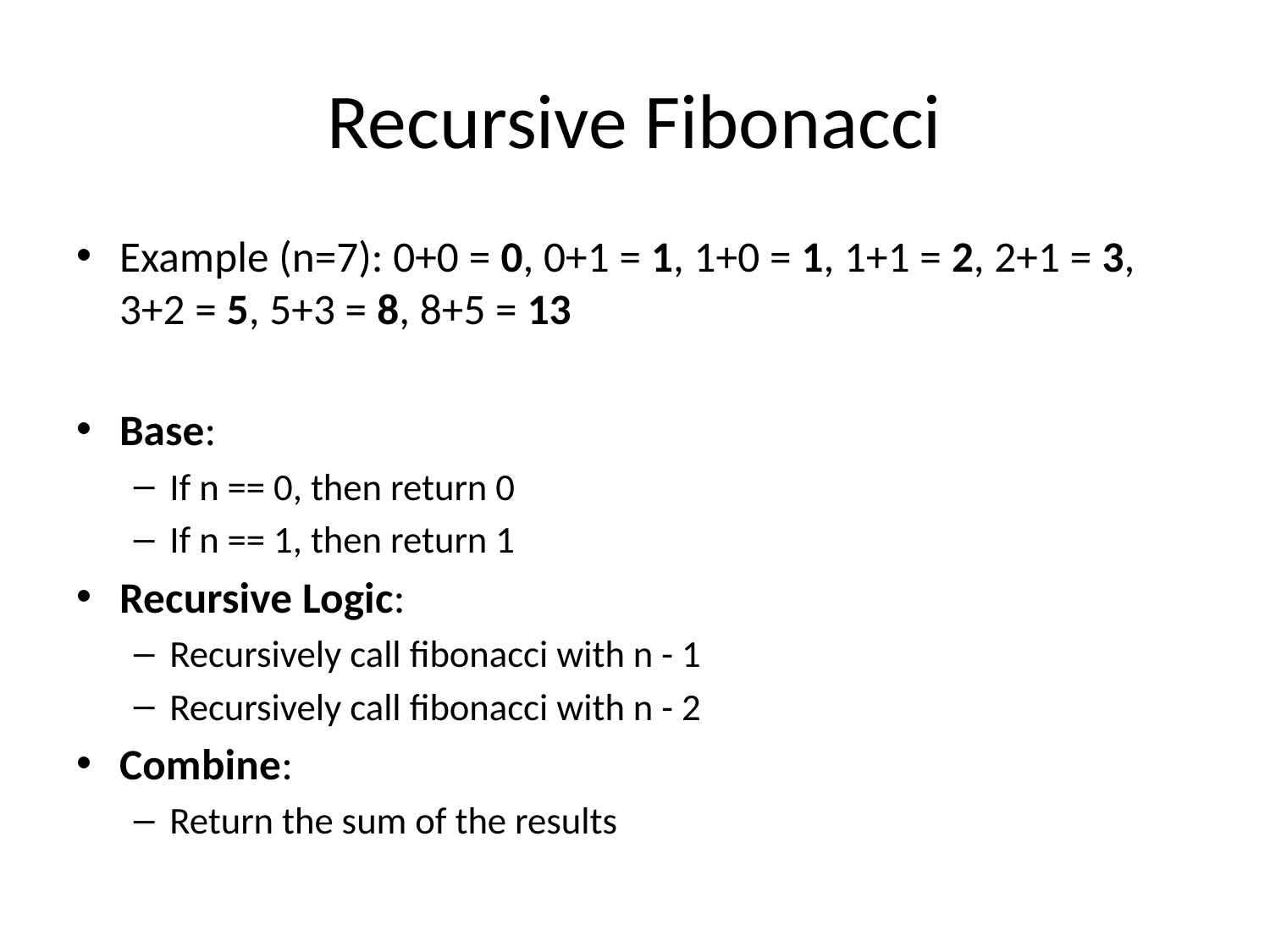

# Recursive Fibonacci
Example (n=7): 0+0 = 0, 0+1 = 1, 1+0 = 1, 1+1 = 2, 2+1 = 3, 3+2 = 5, 5+3 = 8, 8+5 = 13

Base:
If n == 0, then return 0
If n == 1, then return 1
Recursive Logic:
Recursively call fibonacci with n - 1
Recursively call fibonacci with n - 2
Combine:
Return the sum of the results